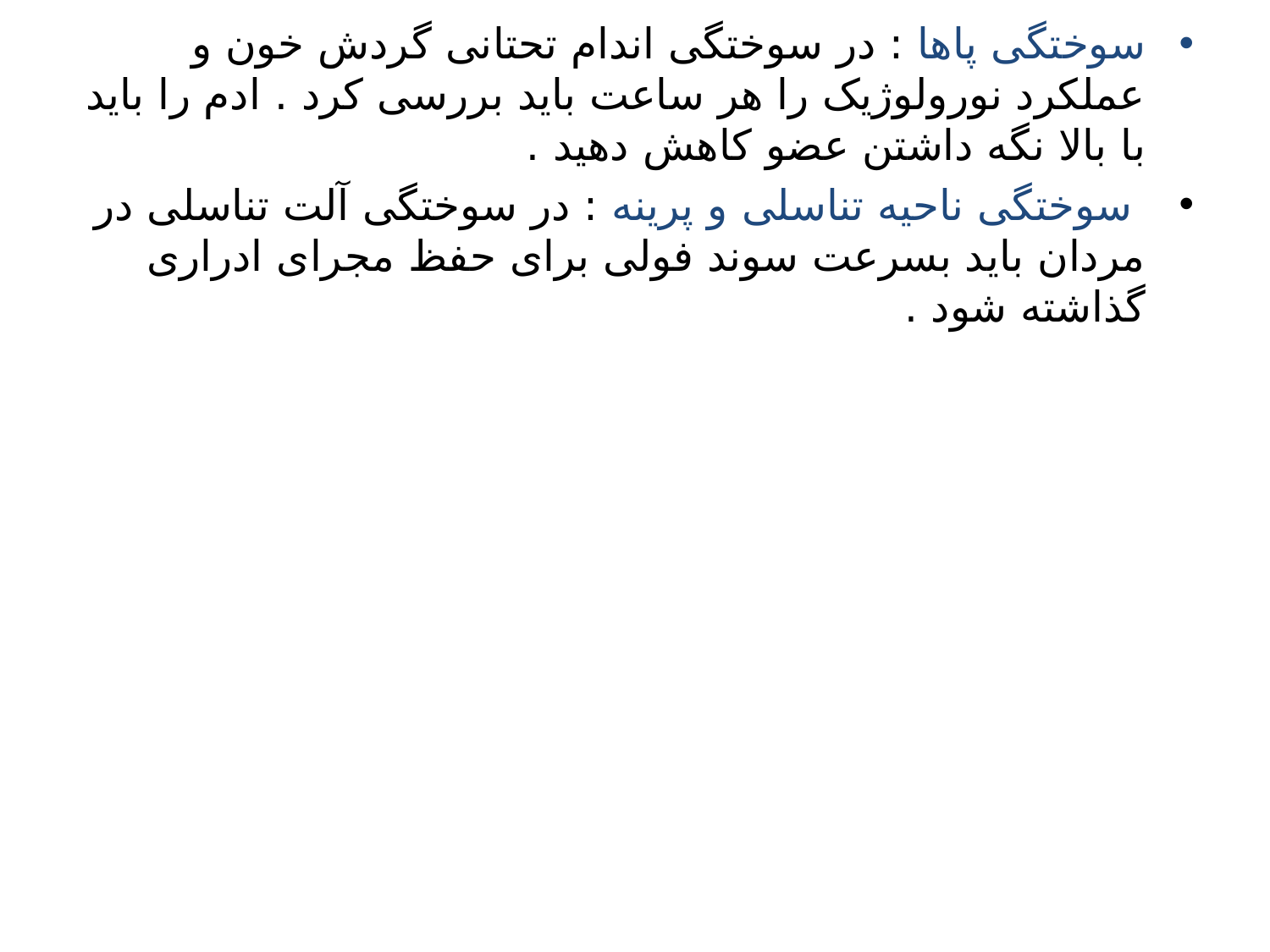

سوختگی پاها : در سوختگی اندام تحتانی گردش خون و عملکرد نورولوژیک را هر ساعت باید بررسی کرد . ادم را باید با بالا نگه داشتن عضو کاهش دهید .
 سوختگی ناحیه تناسلی و پرینه : در سوختگی آلت تناسلی در مردان باید بسرعت سوند فولی برای حفظ مجرای ادراری گذاشته شود .